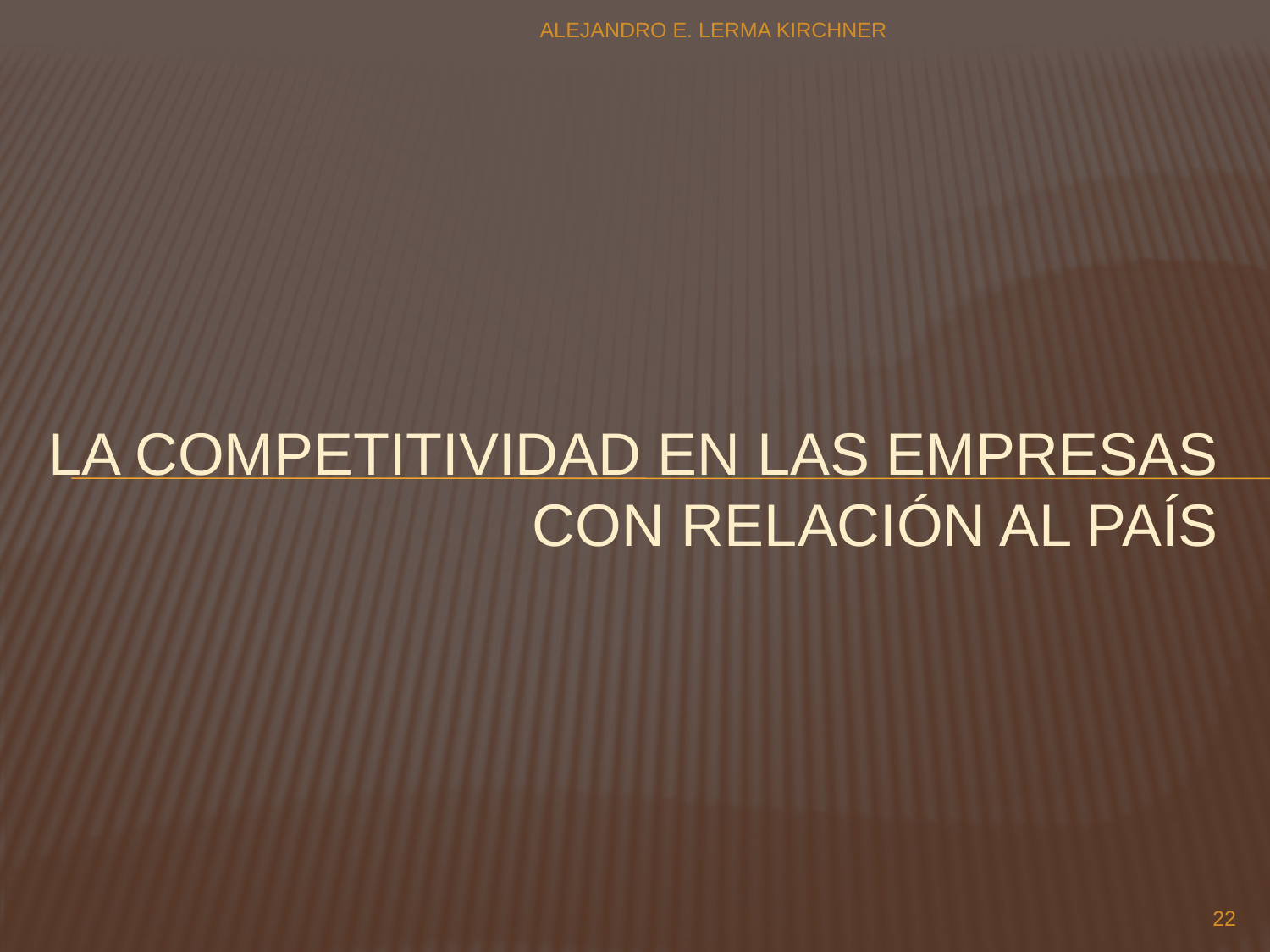

ALEJANDRO E. LERMA KIRCHNER
# LA COMPETITIVIDAD EN LAS EMPRESAS con relación al país
22